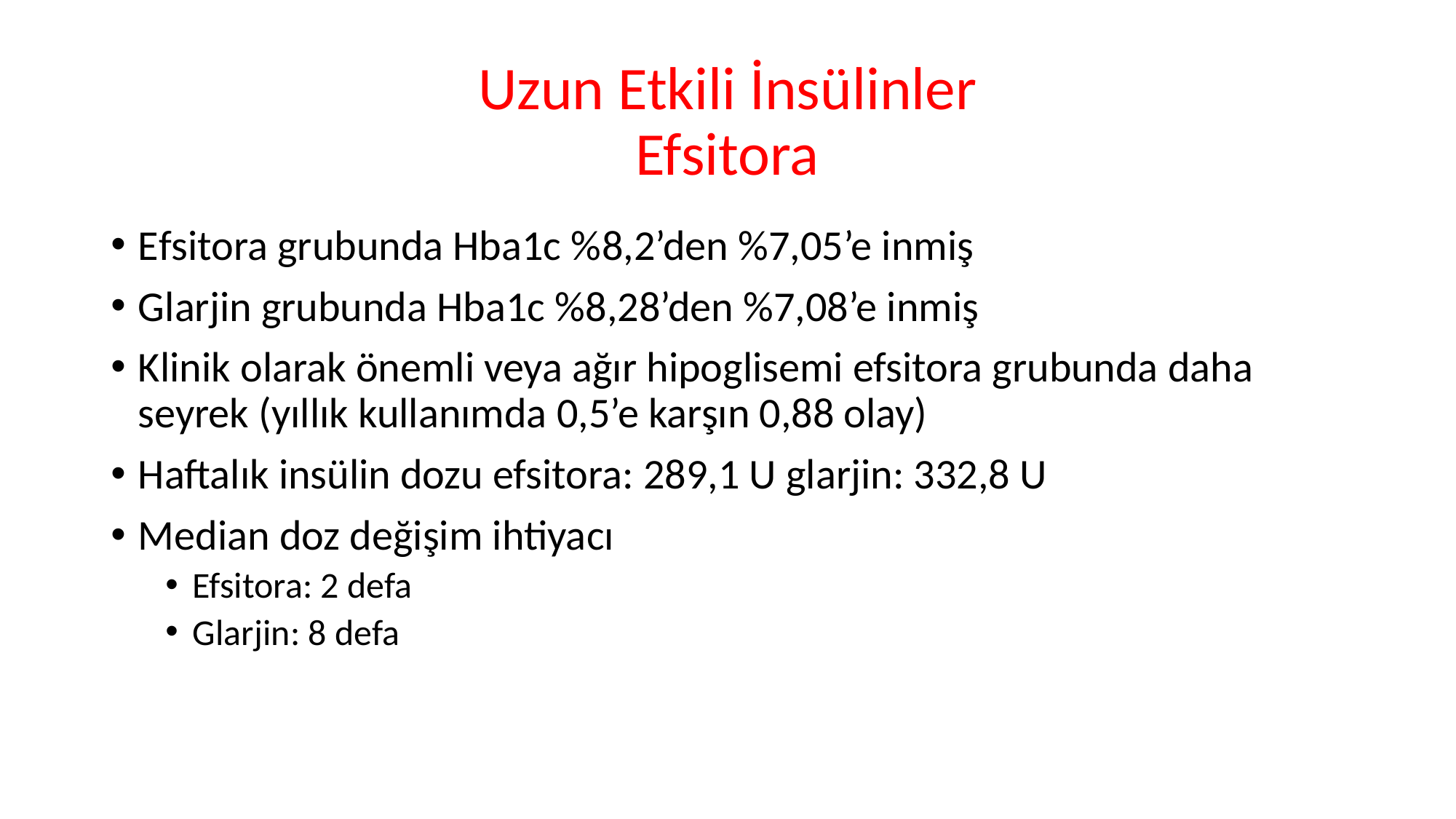

# Uzun Etkili İnsülinler Efsitora
Efsitora grubunda Hba1c %8,2’den %7,05’e inmiş
Glarjin grubunda Hba1c %8,28’den %7,08’e inmiş
Klinik olarak önemli veya ağır hipoglisemi efsitora grubunda daha seyrek (yıllık kullanımda 0,5’e karşın 0,88 olay)
Haftalık insülin dozu efsitora: 289,1 U glarjin: 332,8 U
Median doz değişim ihtiyacı
Efsitora: 2 defa
Glarjin: 8 defa